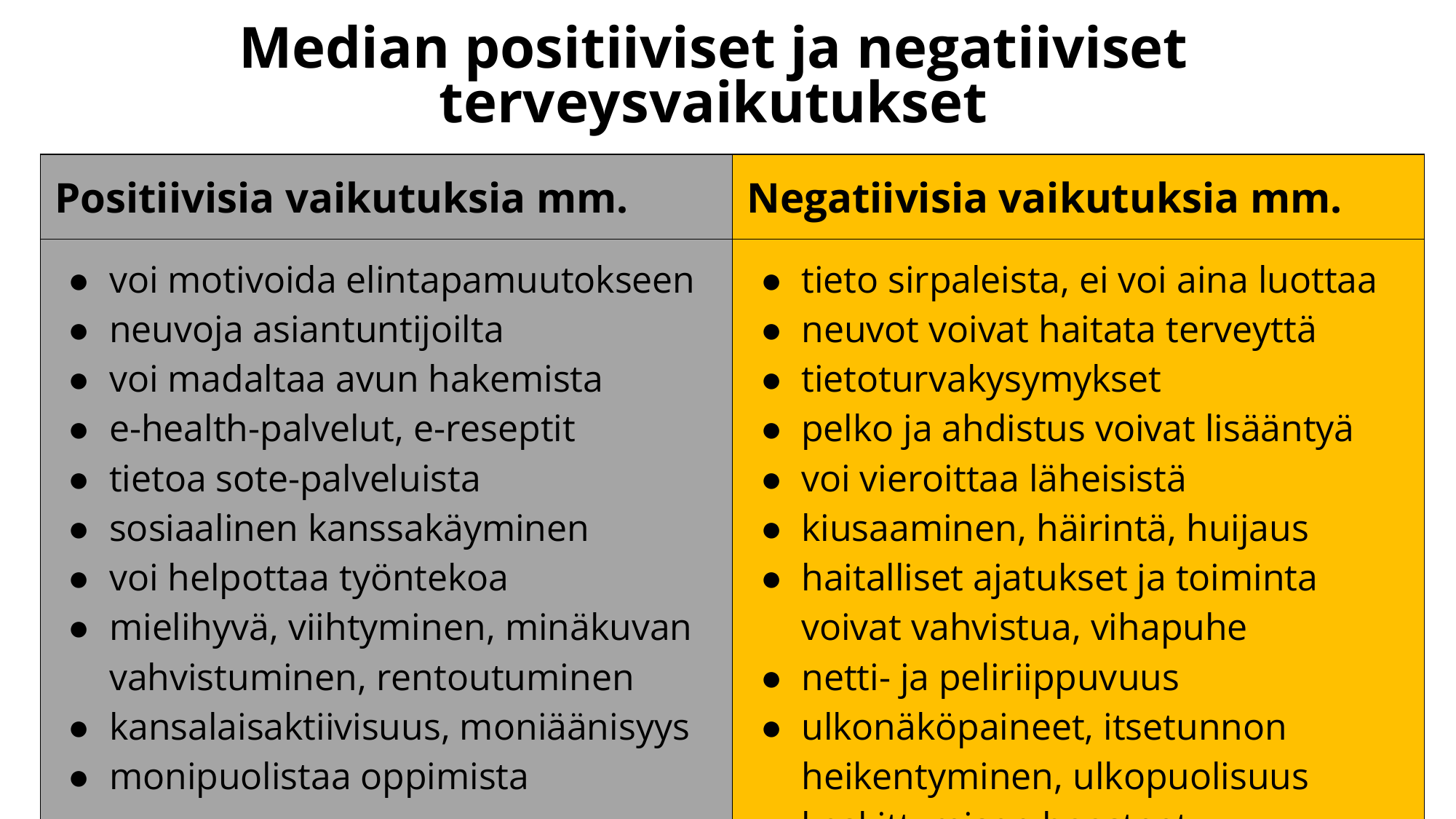

# Median positiiviset ja negatiiviset terveysvaikutukset
| Positiivisia vaikutuksia mm. | Negatiivisia vaikutuksia mm. |
| --- | --- |
| voi motivoida elintapamuutokseen neuvoja asiantuntijoilta voi madaltaa avun hakemista e-health-palvelut, e-reseptit tietoa sote-palveluista sosiaalinen kanssakäyminen voi helpottaa työntekoa mielihyvä, viihtyminen, minäkuvan vahvistuminen, rentoutuminen kansalaisaktiivisuus, moniäänisyys monipuolistaa oppimista | tieto sirpaleista, ei voi aina luottaa neuvot voivat haitata terveyttä tietoturvakysymykset pelko ja ahdistus voivat lisääntyä voi vieroittaa läheisistä kiusaaminen, häirintä, huijaus haitalliset ajatukset ja toiminta voivat vahvistua, vihapuhe netti- ja peliriippuvuus ulkonäköpaineet, itsetunnon heikentyminen, ulkopuolisuus keskittymisen haasteet |